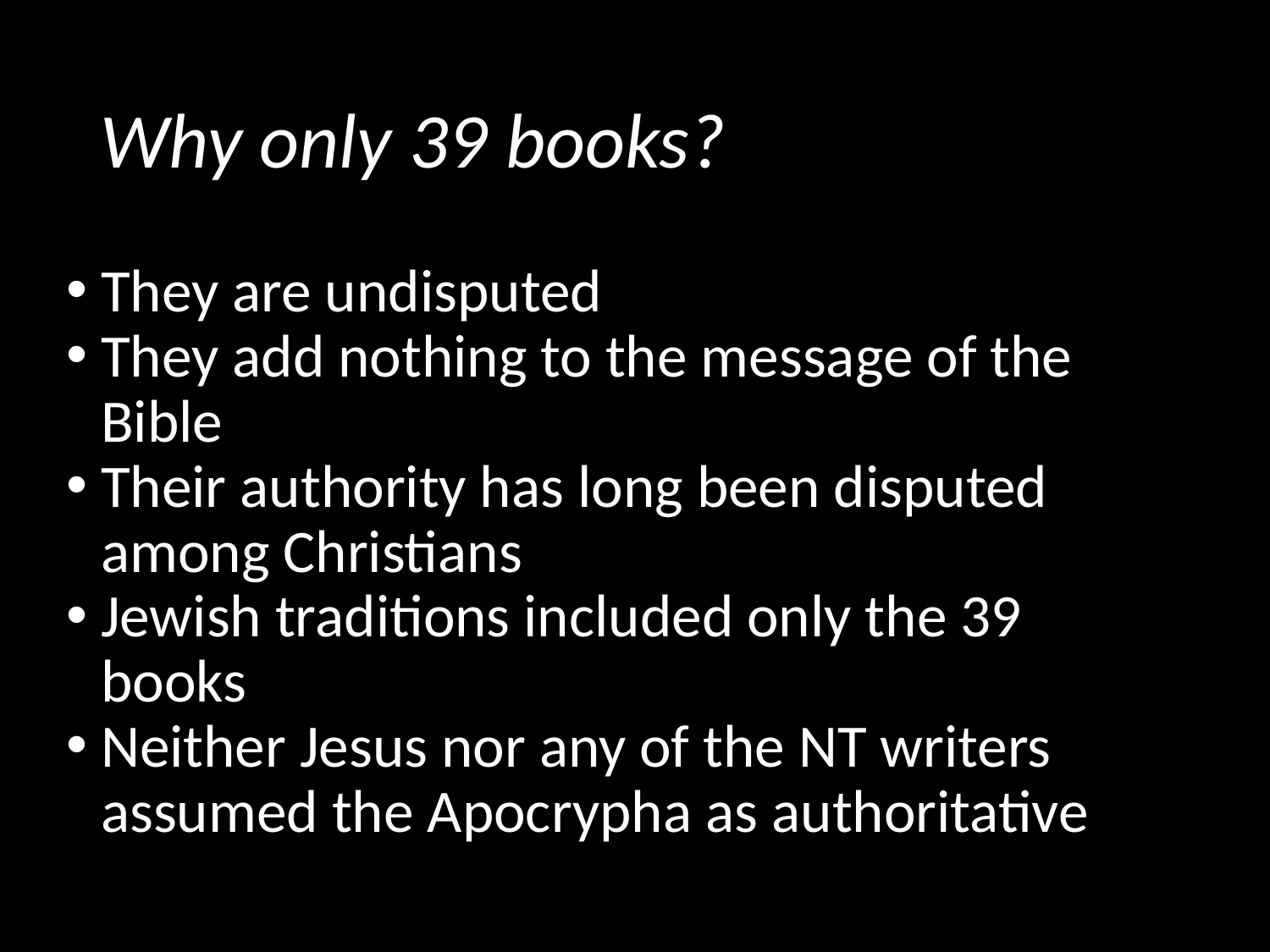

# Why only 39 books?
They are undisputed
They add nothing to the message of the Bible
Their authority has long been disputed among Christians
Jewish traditions included only the 39 books
Neither Jesus nor any of the NT writers assumed the Apocrypha as authoritative